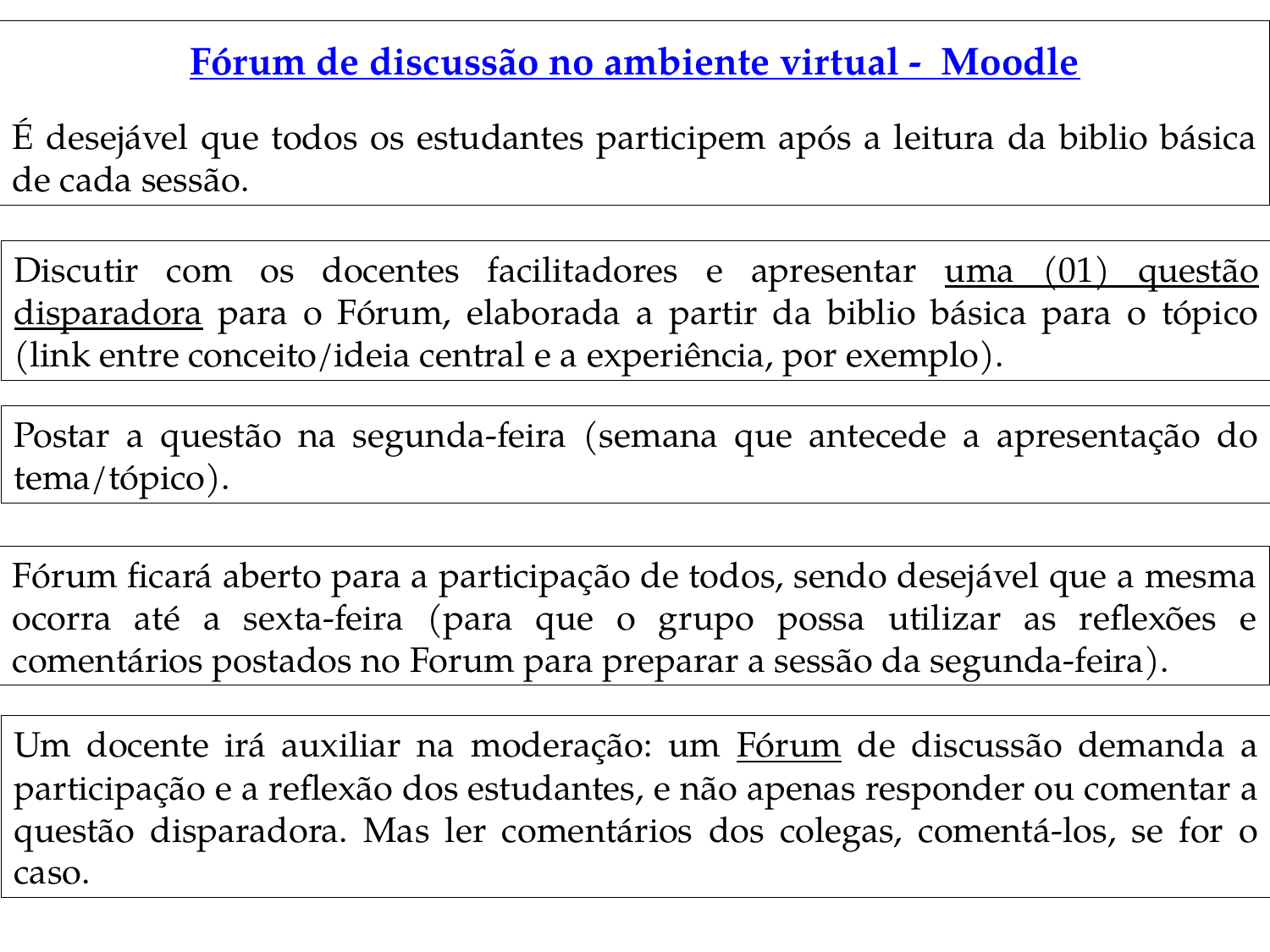

Fórum de discussão no ambiente virtual -  Moodle
É desejável que todos os estudantes participem após a leitura da biblio básica de cada sessão.
Discutir com os docentes facilitadores e apresentar uma (01) questão disparadora para o Fórum, elaborada a partir da biblio básica para o tópico (link entre conceito/ideia central e a experiência, por exemplo).
Postar a questão na segunda-feira (semana que antecede a apresentação do tema/tópico).
Fórum ficará aberto para a participação de todos, sendo desejável que a mesma ocorra até a sexta-feira (para que o grupo possa utilizar as reflexões e comentários postados no Forum para preparar a sessão da segunda-feira).
Um docente irá auxiliar na moderação: um Fórum de discussão demanda a participação e a reflexão dos estudantes, e não apenas responder ou comentar a questão disparadora. Mas ler comentários dos colegas, comentá-los, se for o caso.